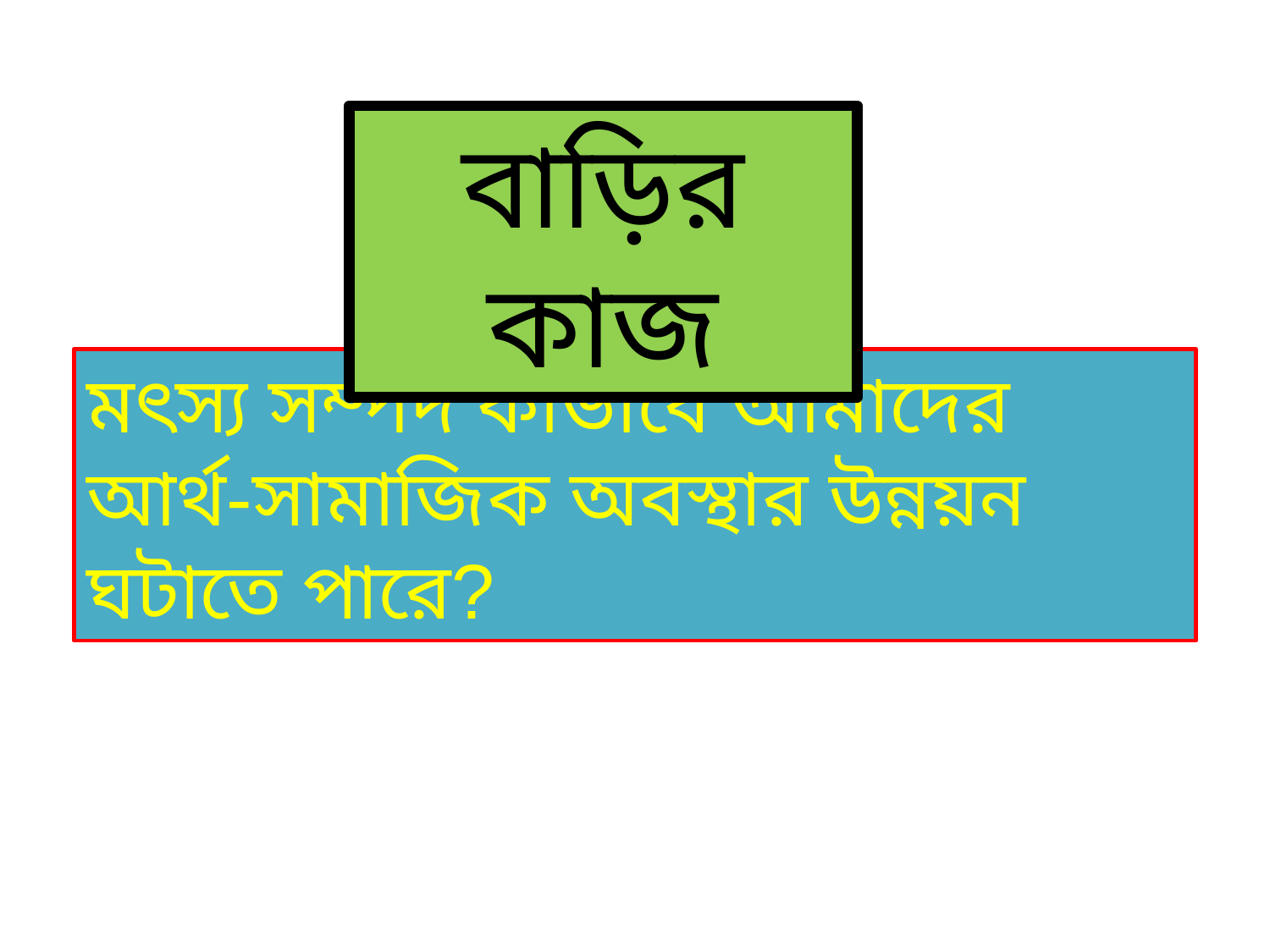

বাড়ির কাজ
মৎস্য সম্পদ কীভাবে আমাদের আর্থ-সামাজিক অবস্থার উন্নয়ন ঘটাতে পারে?